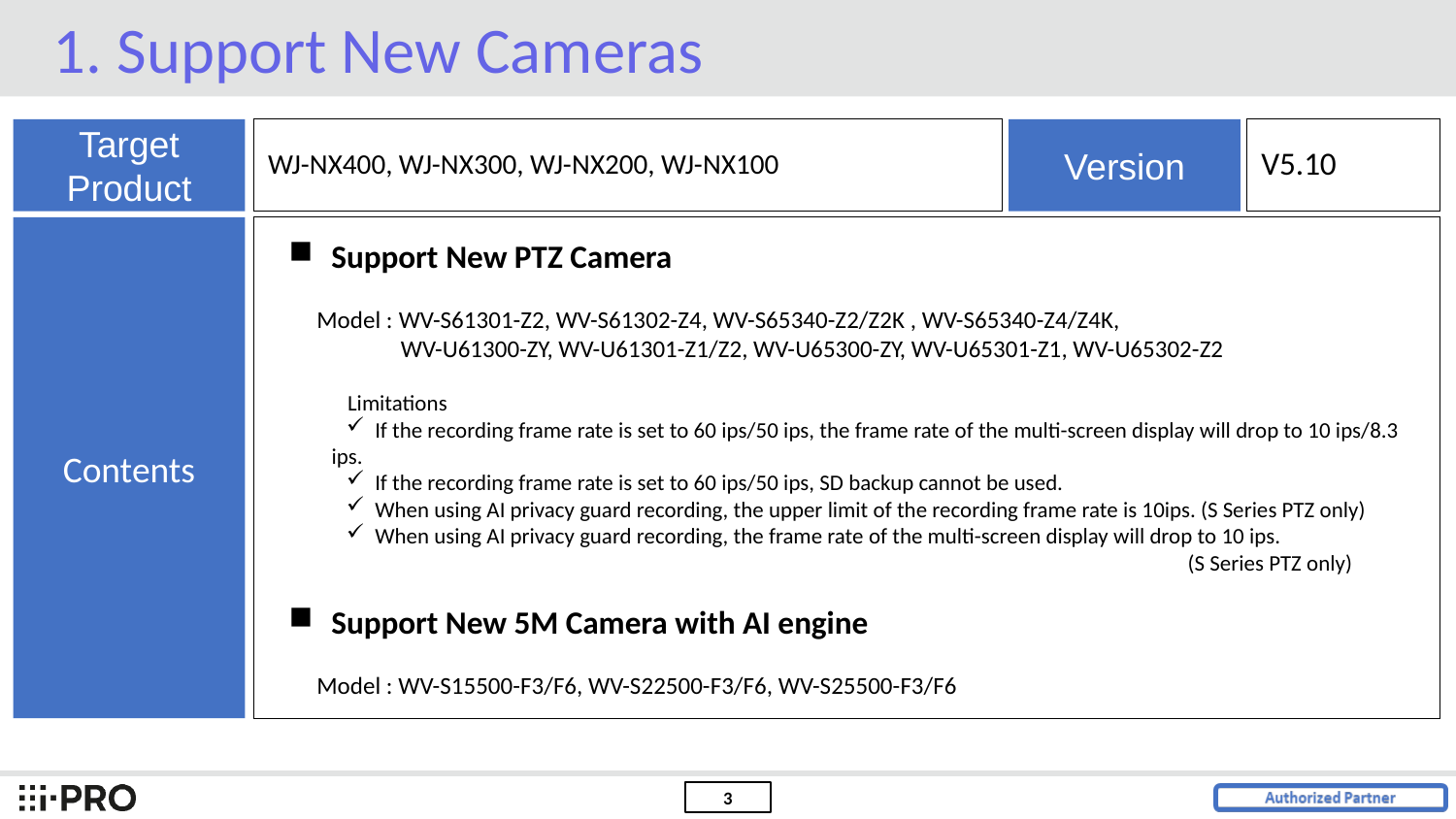

1. Support New Cameras
Target
Product
WJ-NX400, WJ-NX300, WJ-NX200, WJ-NX100
Version
V5.10
Contents

Support New PTZ Camera

     Model : WV-S61301-Z2, WV-S61302-Z4, WV-S65340-Z2/Z2K , WV-S65340-Z4/Z4K,
               WV-U61300-ZY, WV-U61301-Z1/Z2, WV-U65300-ZY, WV-U65301-Z1, WV-U65302-Z2

      Limitations
  If the recording frame rate is set to 60 ips/50 ips, the frame rate of the multi-screen display will drop to 10 ips/8.3 ips.
  If the recording frame rate is set to 60 ips/50 ips, SD backup cannot be used.
  When using AI privacy guard recording, the upper limit of the recording frame rate is 10ips. (S Series PTZ only)
  When using AI privacy guard recording, the frame rate of the multi-screen display will drop to 10 ips.
                                                                                                                                                                        (S Series PTZ only)

Support New 5M Camera with AI engine

     Model : WV-S15500-F3/F6, WV-S22500-F3/F6, WV-S25500-F3/F6